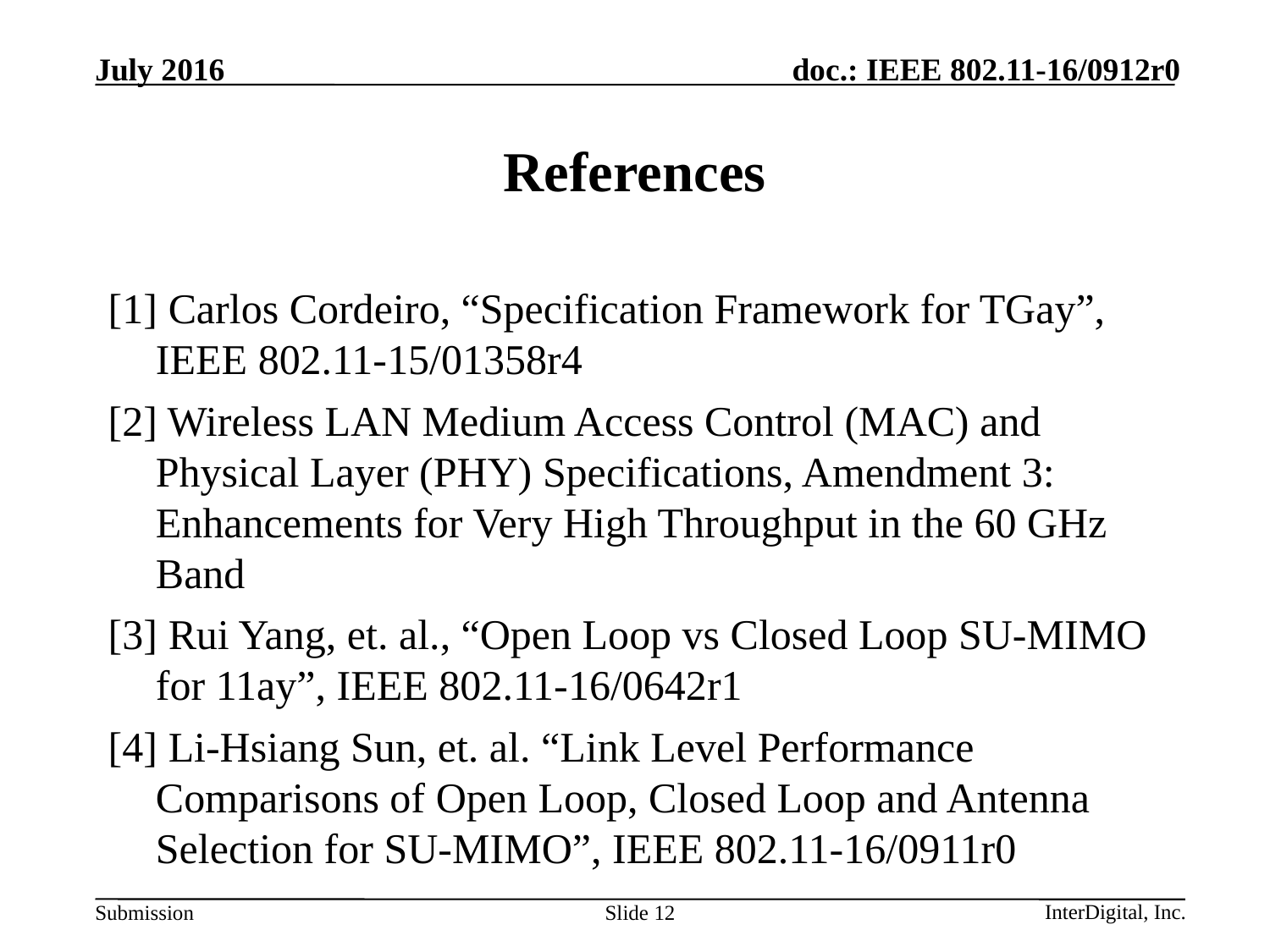

# References
[1] Carlos Cordeiro, “Specification Framework for TGay”, IEEE 802.11-15/01358r4
[2] Wireless LAN Medium Access Control (MAC) and Physical Layer (PHY) Specifications, Amendment 3: Enhancements for Very High Throughput in the 60 GHz Band
[3] Rui Yang, et. al., “Open Loop vs Closed Loop SU-MIMO for 11ay”, IEEE 802.11-16/0642r1
[4] Li-Hsiang Sun, et. al. “Link Level Performance Comparisons of Open Loop, Closed Loop and Antenna Selection for SU-MIMO”, IEEE 802.11-16/0911r0
Slide 12